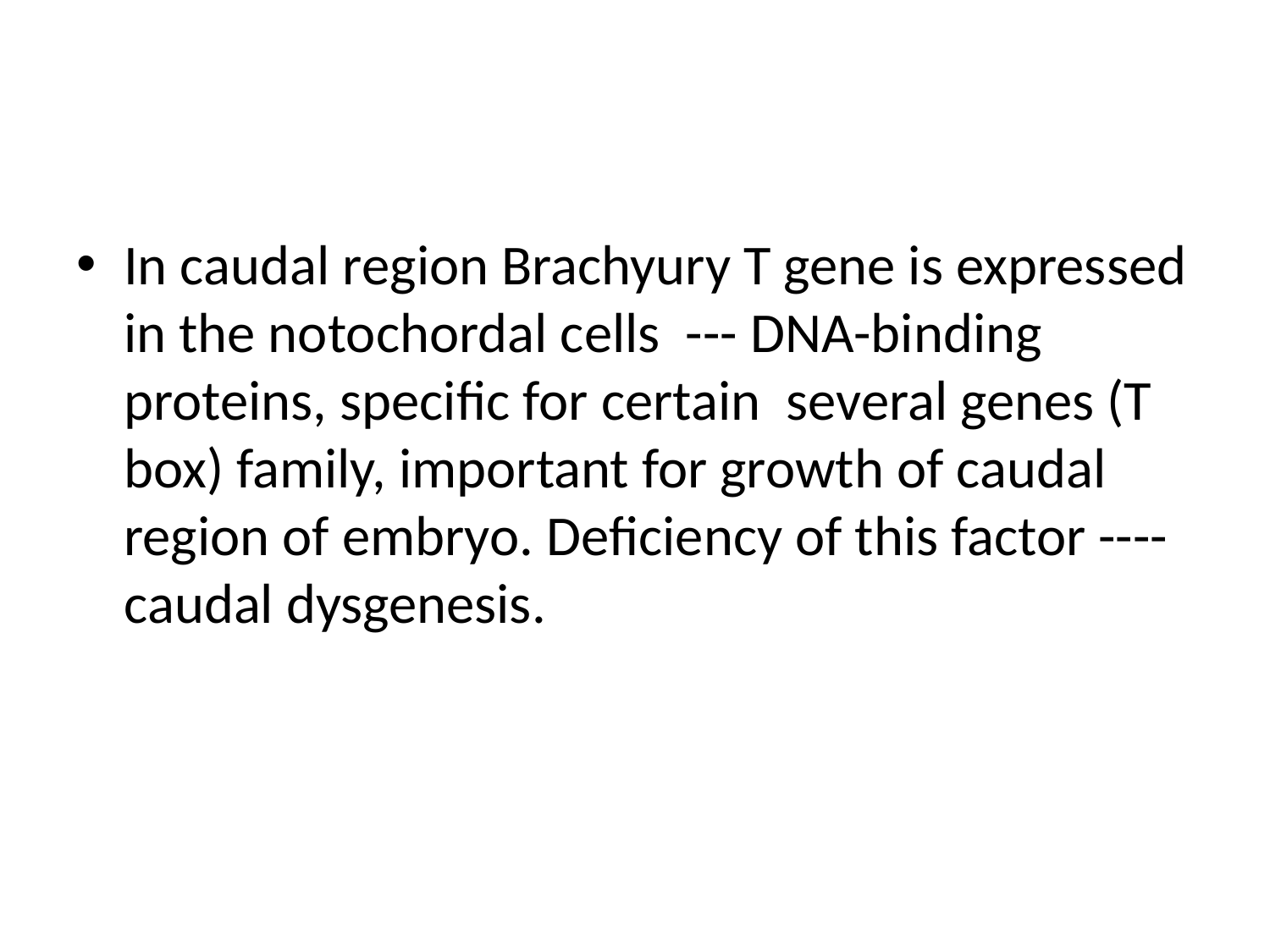

In caudal region Brachyury T gene is expressed in the notochordal cells  --- DNA-binding proteins, specific for certain  several genes (T box) family, important for growth of caudal region of embryo. Deficiency of this factor ---- caudal dysgenesis.